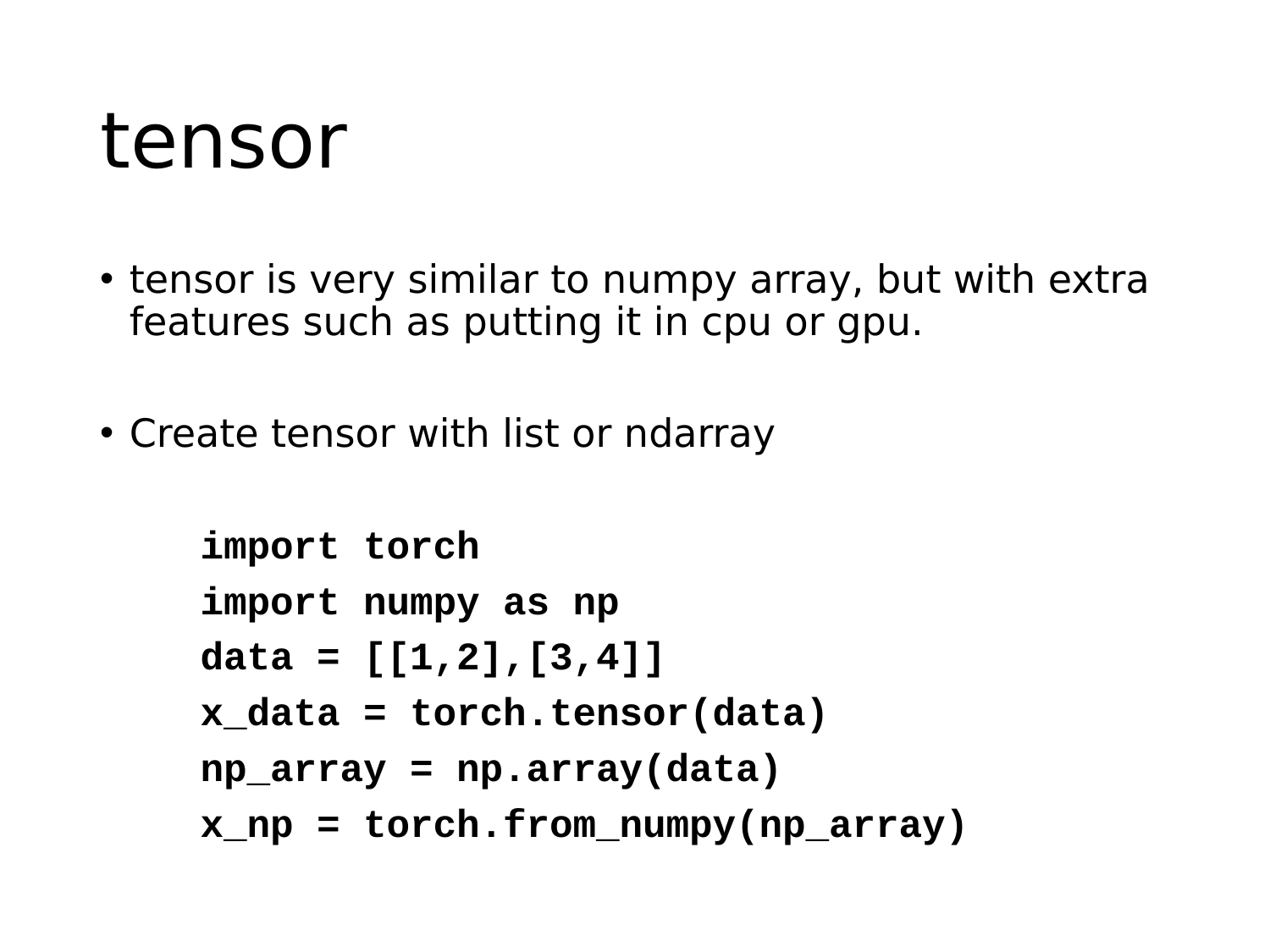

# tensor
tensor is very similar to numpy array, but with extra features such as putting it in cpu or gpu.

Create tensor with list or ndarray

	import torch
	import numpy as np
	data = [[1,2],[3,4]]
	x_data = torch.tensor(data)
	np_array = np.array(data)
	x_np = torch.from_numpy(np_array)